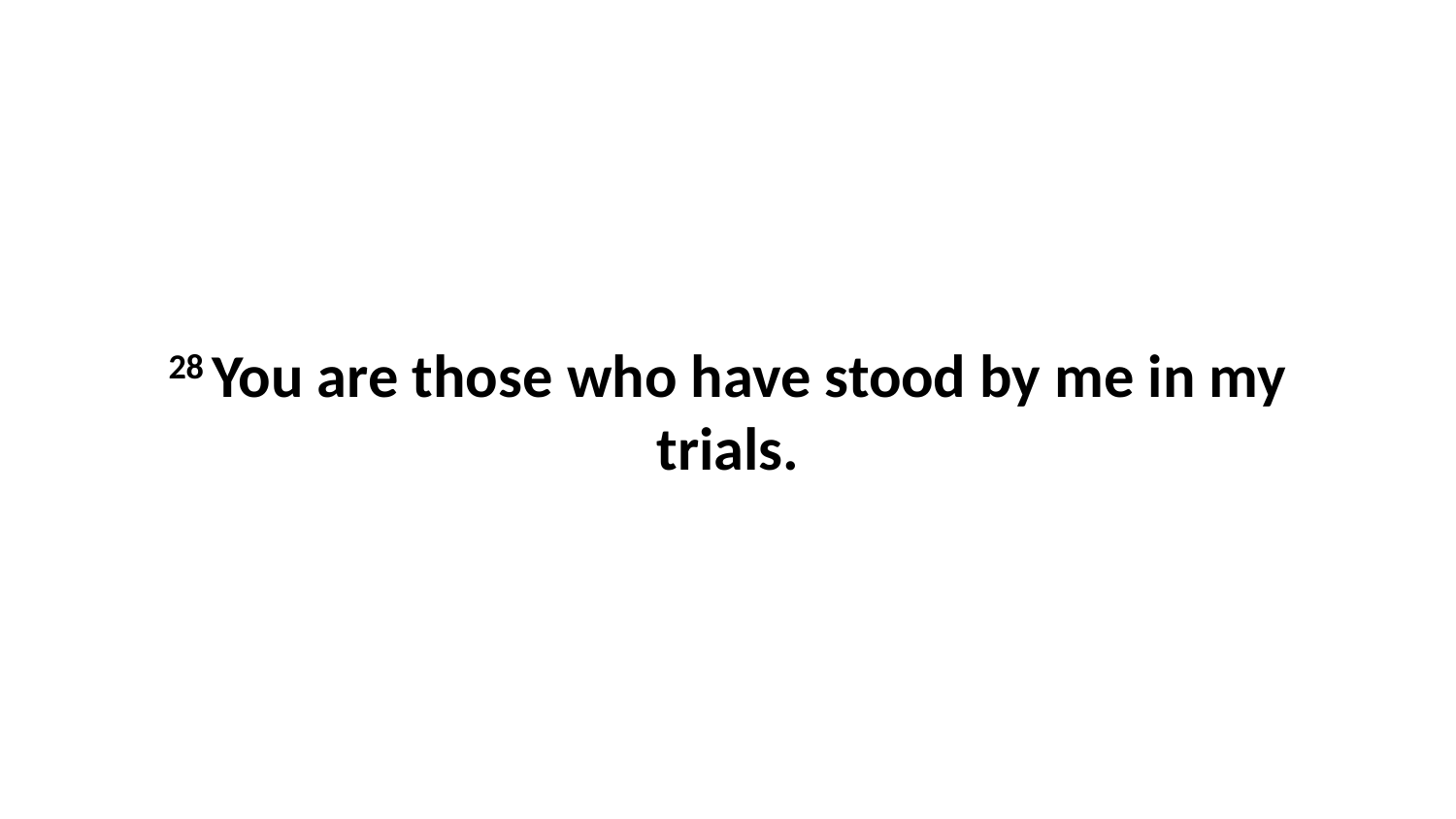

28 You are those who have stood by me in my trials.